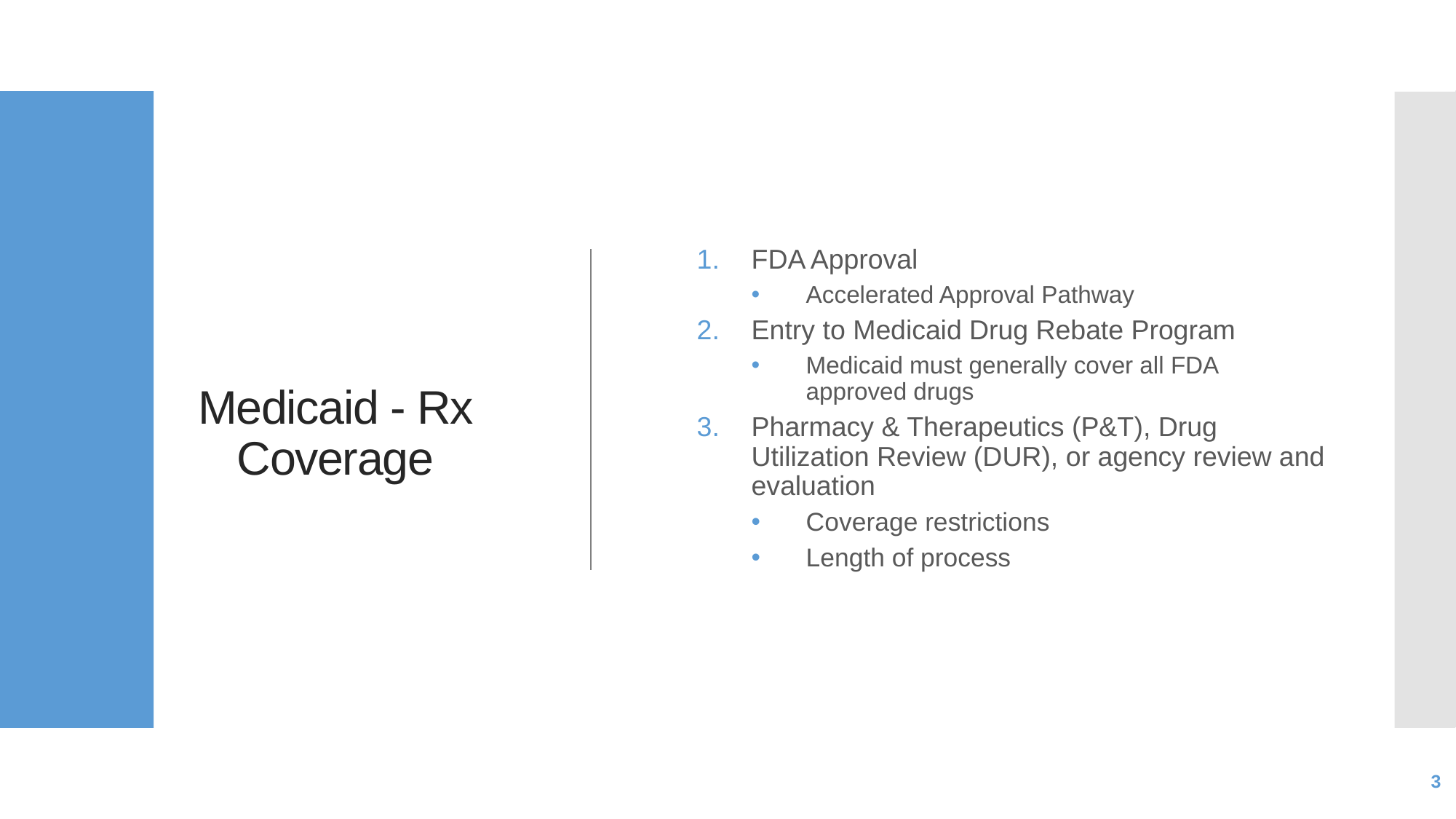

# Medicaid - Rx Coverage
FDA Approval
Accelerated Approval Pathway
Entry to Medicaid Drug Rebate Program
Medicaid must generally cover all FDA approved drugs
Pharmacy & Therapeutics (P&T), Drug Utilization Review (DUR), or agency review and evaluation
Coverage restrictions
Length of process
3